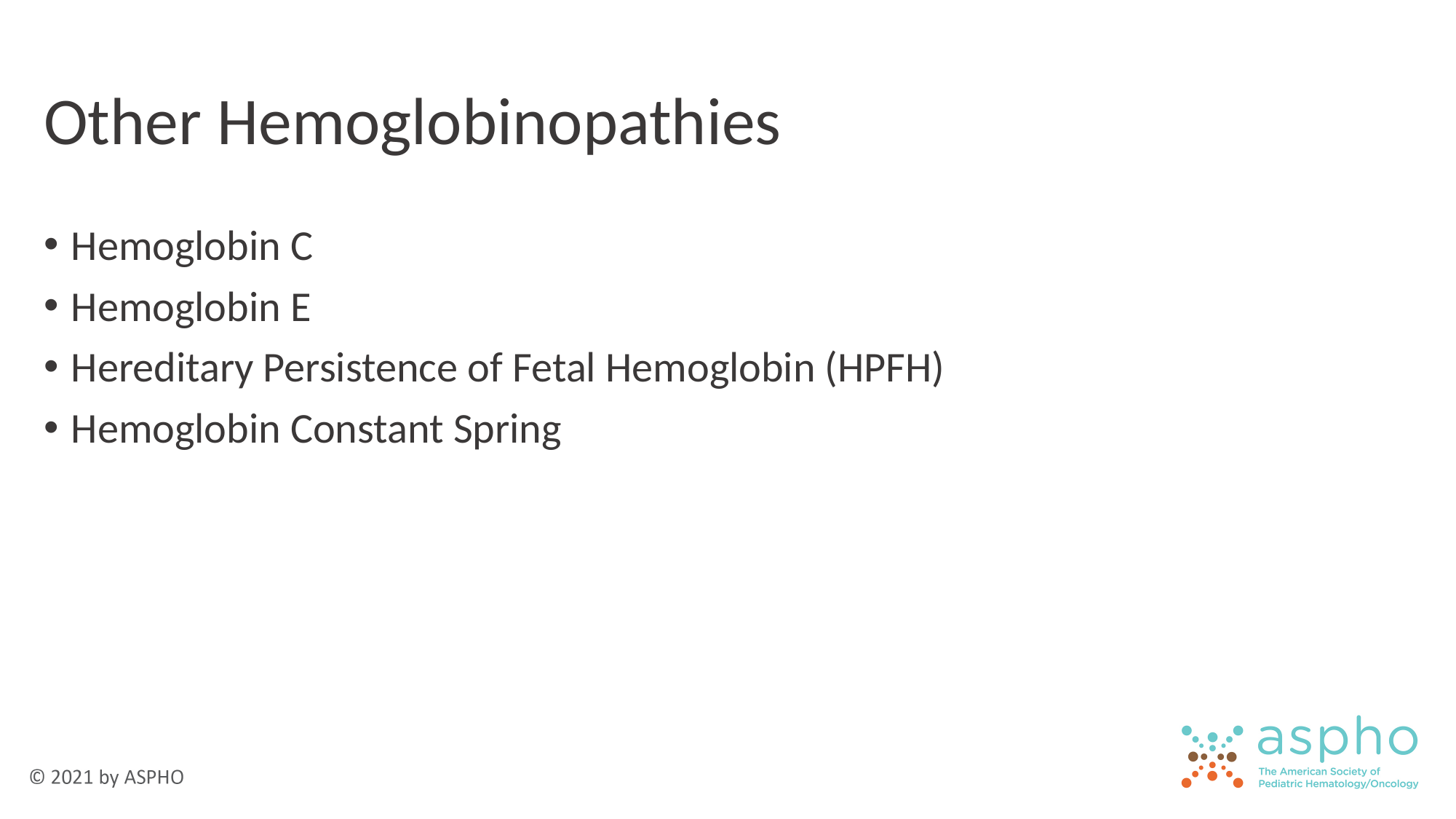

# Other Hemoglobinopathies
Hemoglobin C
Hemoglobin E
Hereditary Persistence of Fetal Hemoglobin (HPFH)
Hemoglobin Constant Spring